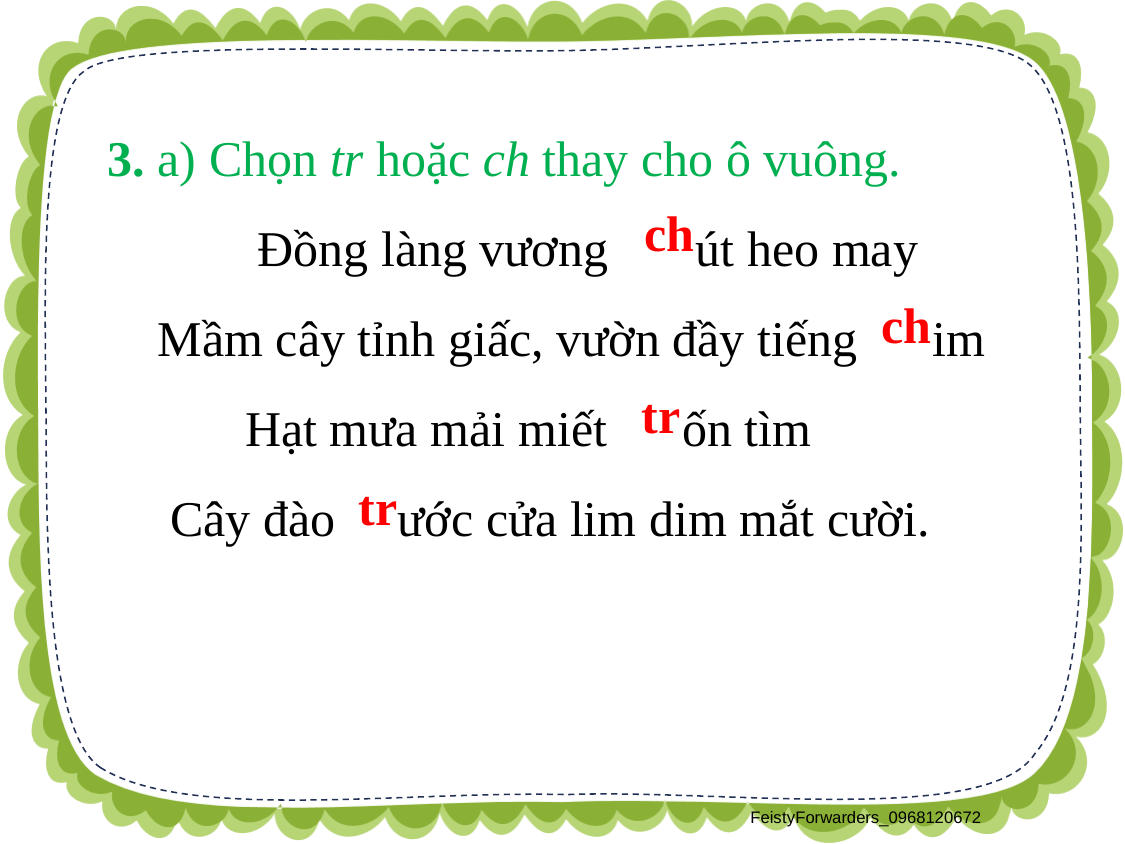

3. a) Chọn tr hoặc ch thay cho ô vuông.
            Đồng làng vương       út heo may
    Mầm cây tỉnh giấc, vườn đầy tiếng      im
           Hạt mưa mải miết      ốn tìm
     Cây đào     ước cửa lim dim mắt cười.
ch
ch
tr
tr